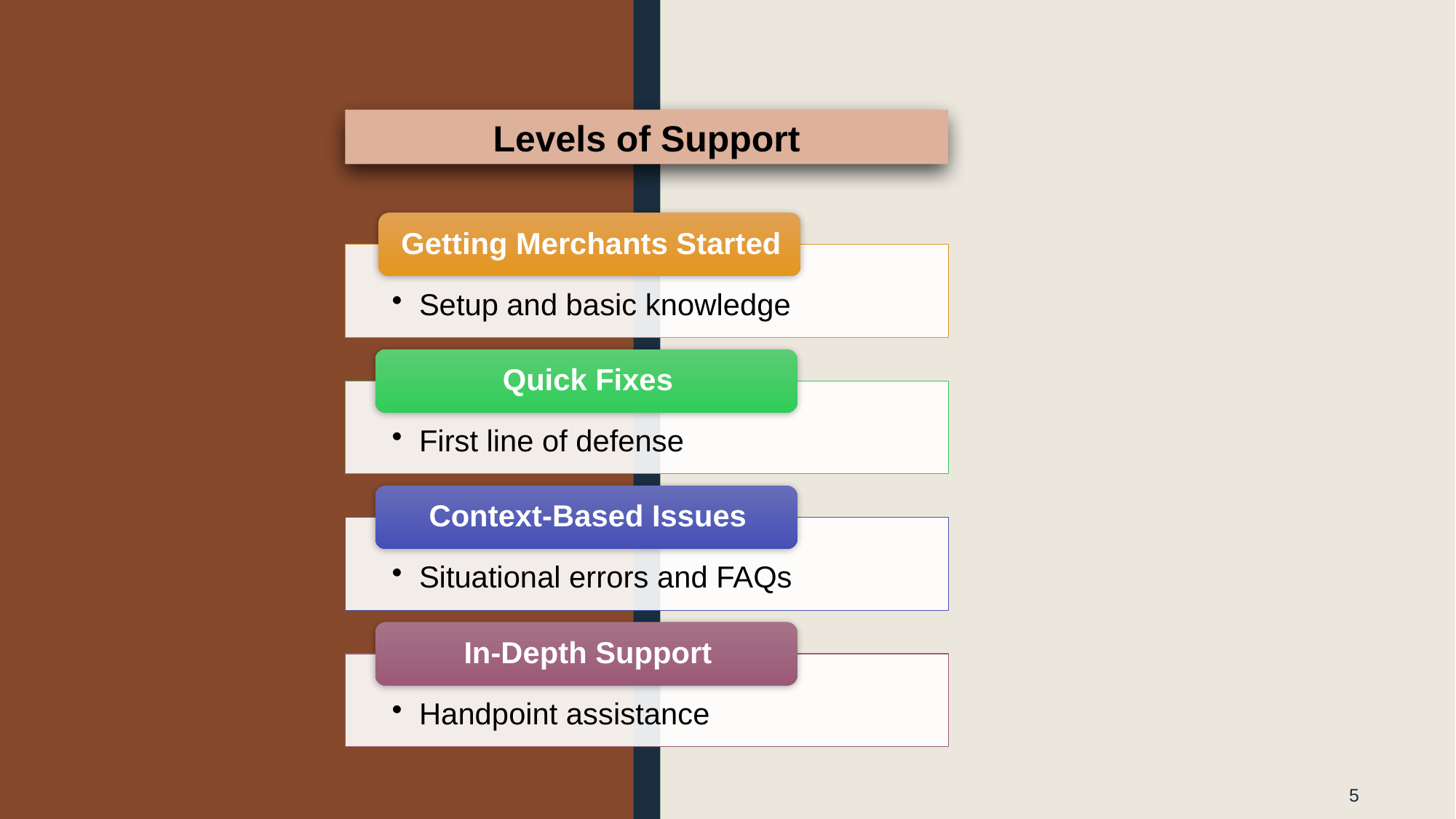

Levels of Support
Setup and basic knowledge
Getting Merchants Started
First line of defense
Quick Fixes
Situational errors and FAQs
Context-Based Issues
Handpoint assistance
In-Depth Support
5